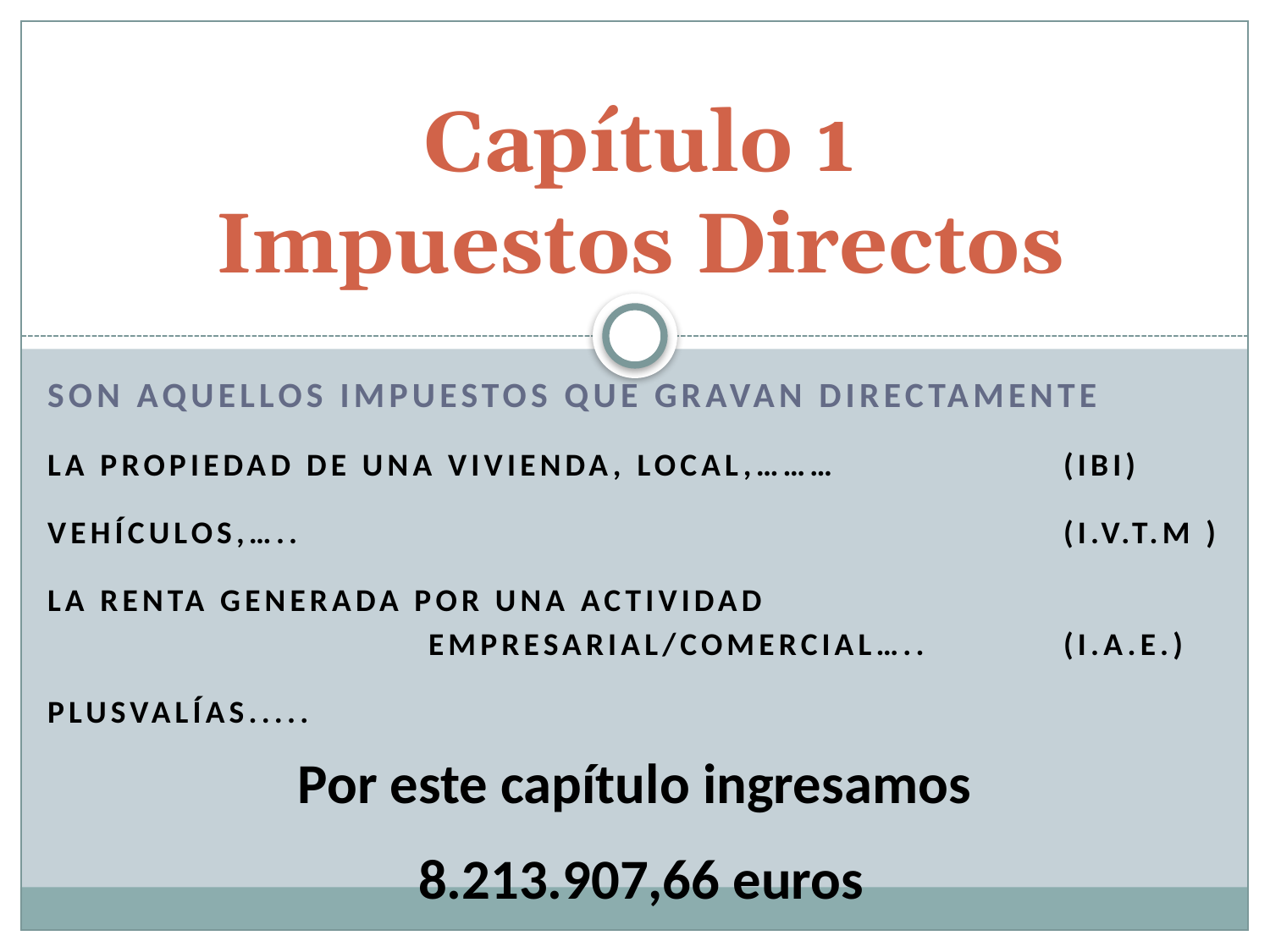

# Capítulo 1 Impuestos Directos

Son aquellos impuestos que gravan directamente
la propiedad de una vivienda, local,………		(IBI)
Vehículos,….. 						(i.v.t.m )
la renta generada por una actividad 							empresarial/comercial….. 	(I.A.E.)
Plusvalías.....

Por este capítulo ingresamos
 8.213.907,66 euros